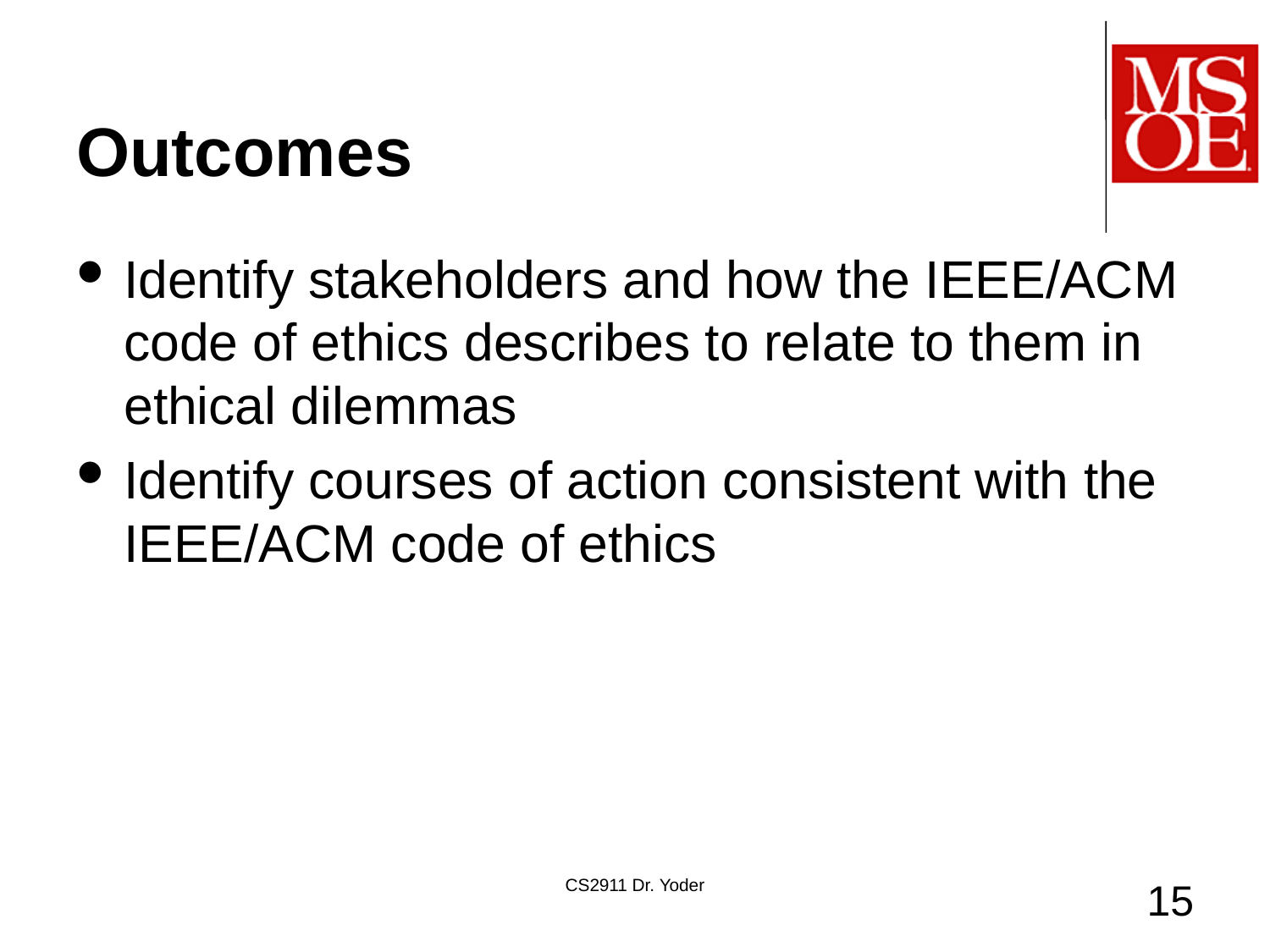

# Outcomes
Identify stakeholders and how the IEEE/ACM code of ethics describes to relate to them in ethical dilemmas
Identify courses of action consistent with the IEEE/ACM code of ethics
CS2911 Dr. Yoder
15